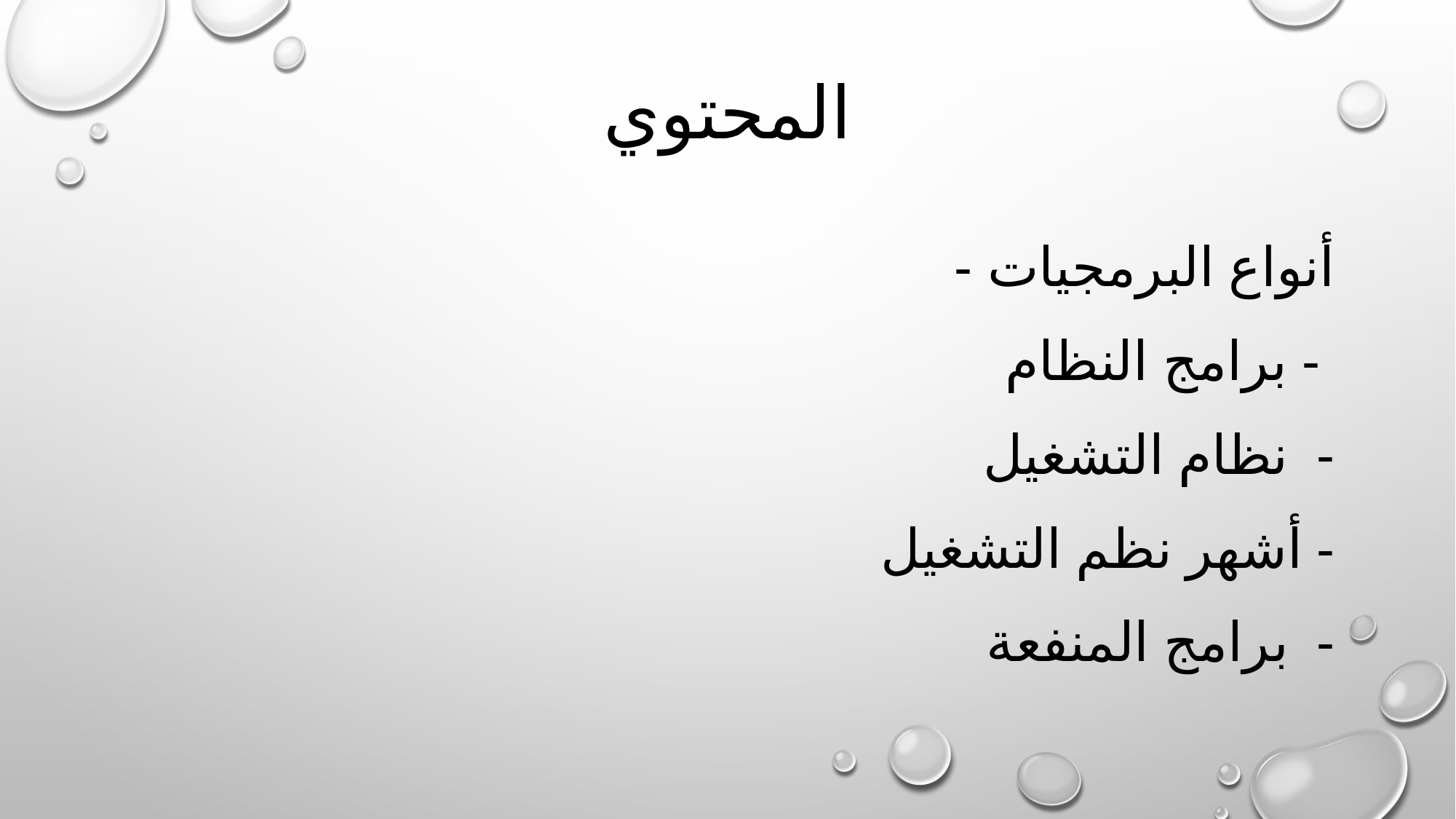

# المحتوي
- أنواع البرمجيات
برامج النظام -
نظام التشغيل  -
أشهر نظم التشغيل -
برامج المنفعة  -